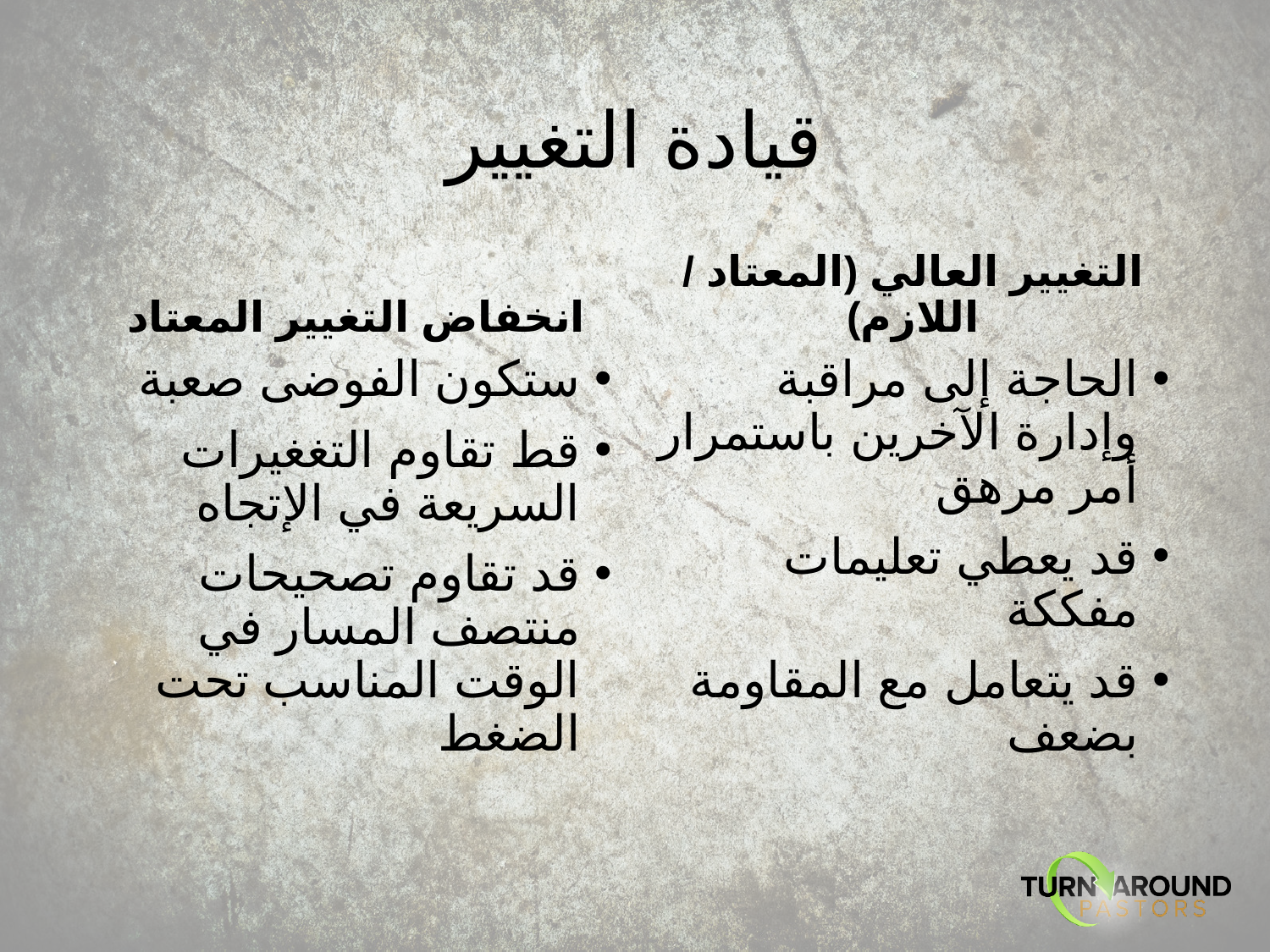

# قيادة التغيير
انخفاض التغيير المعتاد
التغيير العالي (المعتاد / اللازم)
ستكون الفوضى صعبة
قط تقاوم التغغيرات السريعة في الإتجاه
قد تقاوم تصحيحات منتصف المسار في الوقت المناسب تحت الضغط
الحاجة إلى مراقبة وإدارة الآخرين باستمرار أمر مرهق
قد يعطي تعليمات مفككة
قد يتعامل مع المقاومة بضعف